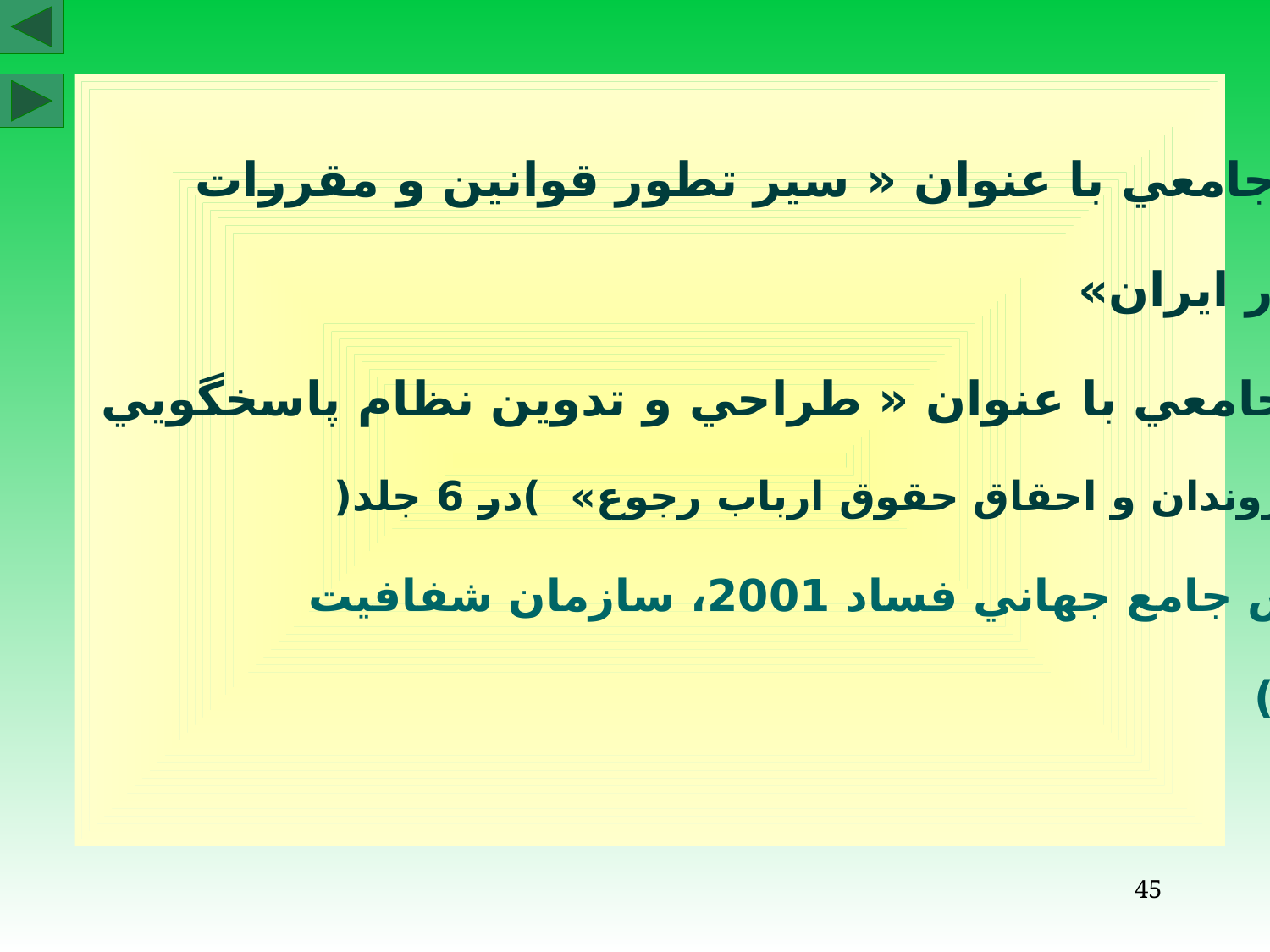

2- انجام مطالعه جامعي با عنوان « سير تطور قوانين و مقررات
 مرتبط با فساد در ايران»
3- مطالعه طرح جامعي با عنوان « طراحي و تدوين نظام پاسخگويي
دولت در مقابل شهروندان و احقاق حقوق ارباب رجوع»  )در 6 جلد(
   -ترجمه  « گزارش جامع جهاني فساد 2001، سازمان شفافيت
      بين‌الملل» (TI)

45